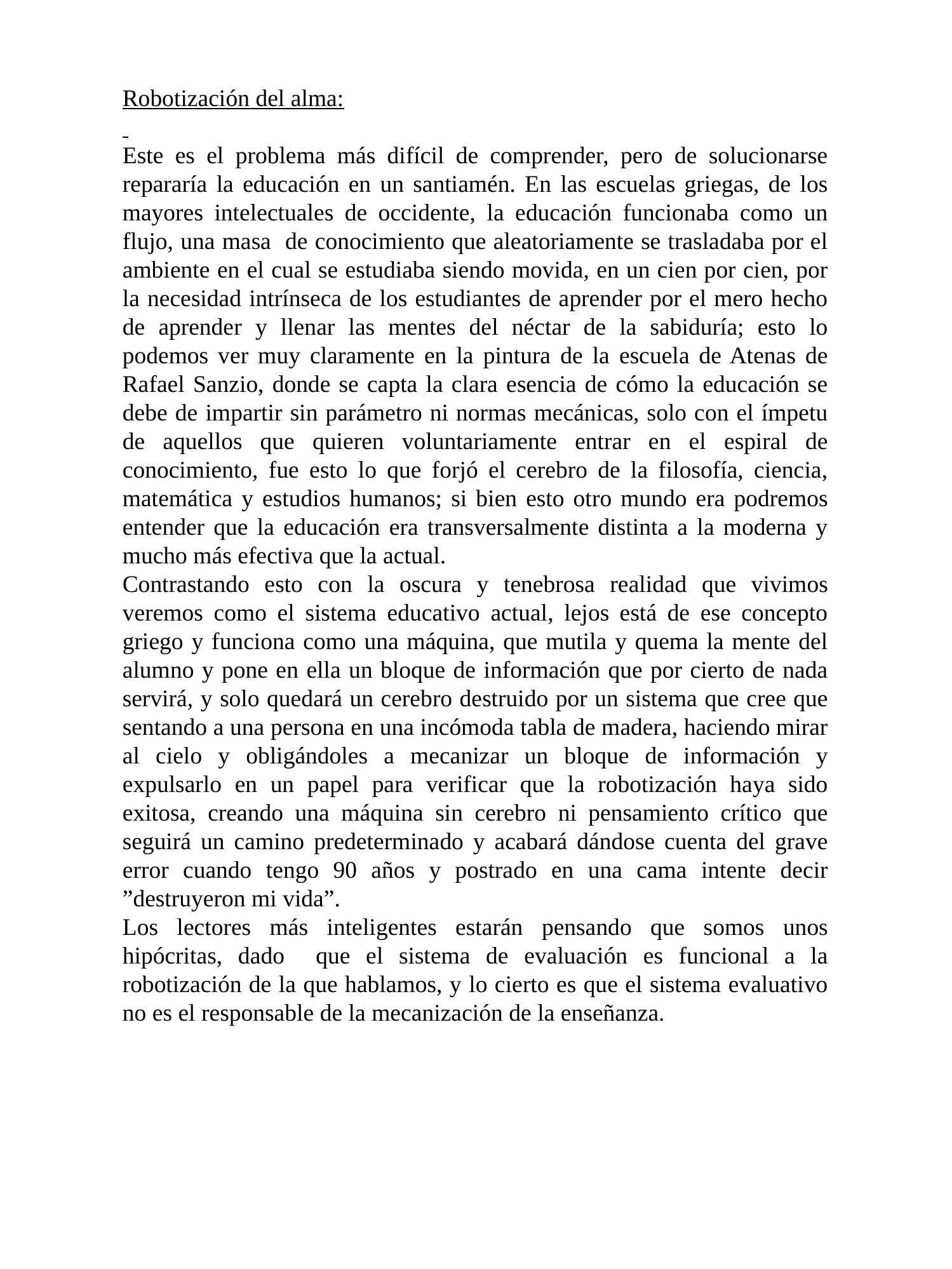

Robotización del alma:

Este es el problema más difícil de comprender, pero de solucionarse repararía la educación en un santiamén. En las escuelas griegas, de los mayores intelectuales de occidente, la educación funcionaba como un flujo, una masa  de conocimiento que aleatoriamente se trasladaba por el ambiente en el cual se estudiaba siendo movida, en un cien por cien, por la necesidad intrínseca de los estudiantes de aprender por el mero hecho de aprender y llenar las mentes del néctar de la sabiduría; esto lo podemos ver muy claramente en la pintura de la escuela de Atenas de Rafael Sanzio, donde se capta la clara esencia de cómo la educación se debe de impartir sin parámetro ni normas mecánicas, solo con el ímpetu de aquellos que quieren voluntariamente entrar en el espiral de conocimiento, fue esto lo que forjó el cerebro de la filosofía, ciencia, matemática y estudios humanos; si bien esto otro mundo era podremos entender que la educación era transversalmente distinta a la moderna y mucho más efectiva que la actual.
Contrastando esto con la oscura y tenebrosa realidad que vivimos veremos como el sistema educativo actual, lejos está de ese concepto griego y funciona como una máquina, que mutila y quema la mente del alumno y pone en ella un bloque de información que por cierto de nada servirá, y solo quedará un cerebro destruido por un sistema que cree que sentando a una persona en una incómoda tabla de madera, haciendo mirar al cielo y obligándoles a mecanizar un bloque de información y expulsarlo en un papel para verificar que la robotización haya sido exitosa, creando una máquina sin cerebro ni pensamiento crítico que seguirá un camino predeterminado y acabará dándose cuenta del grave error cuando tengo 90 años y postrado en una cama intente decir ”destruyeron mi vida”.
Los lectores más inteligentes estarán pensando que somos unos hipócritas, dado  que el sistema de evaluación es funcional a la robotización de la que hablamos, y lo cierto es que el sistema evaluativo no es el responsable de la mecanización de la enseñanza.